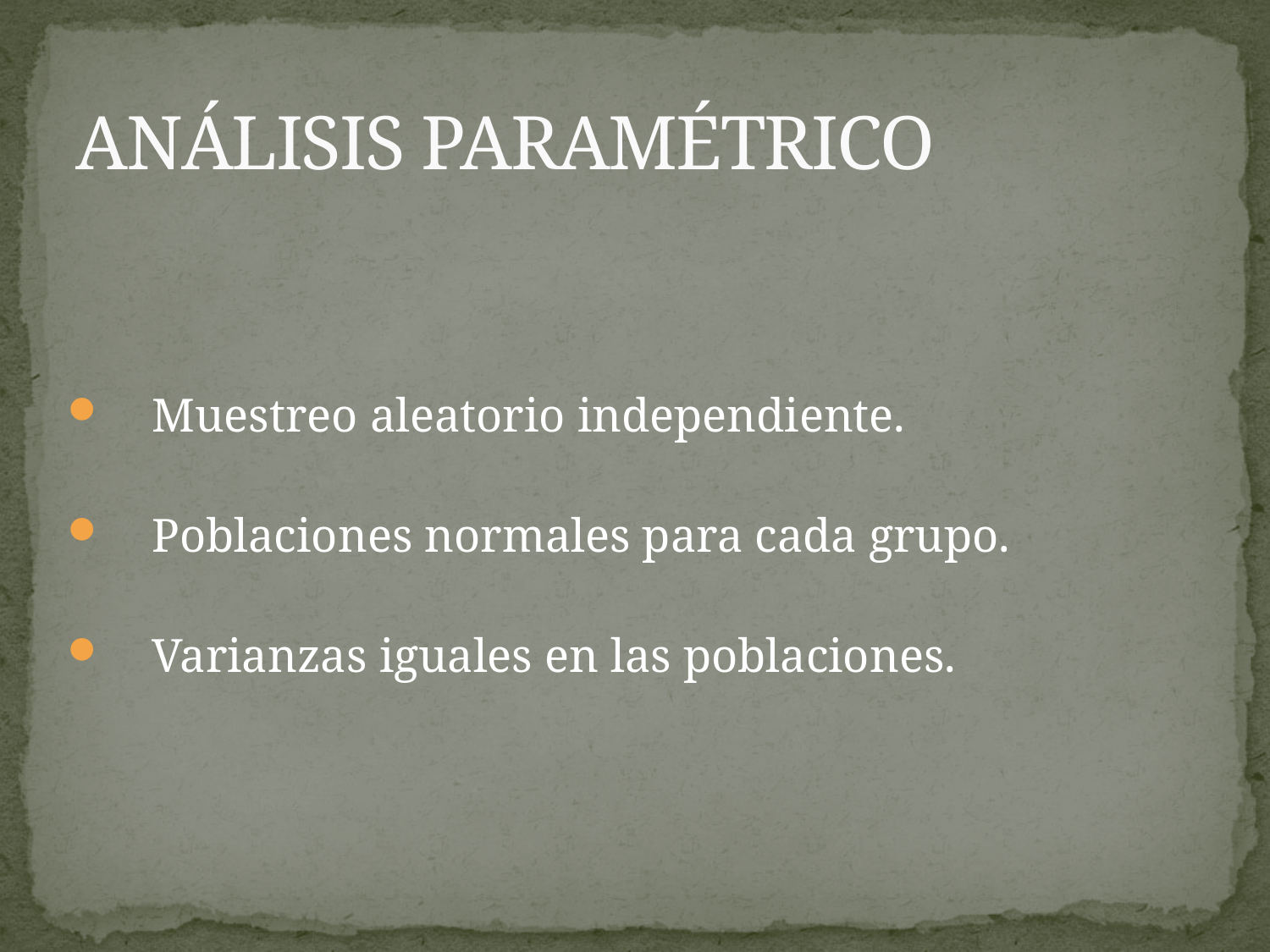

# ANÁLISIS PARAMÉTRICO
Muestreo aleatorio independiente.

Poblaciones normales para cada grupo.

Varianzas iguales en las poblaciones.